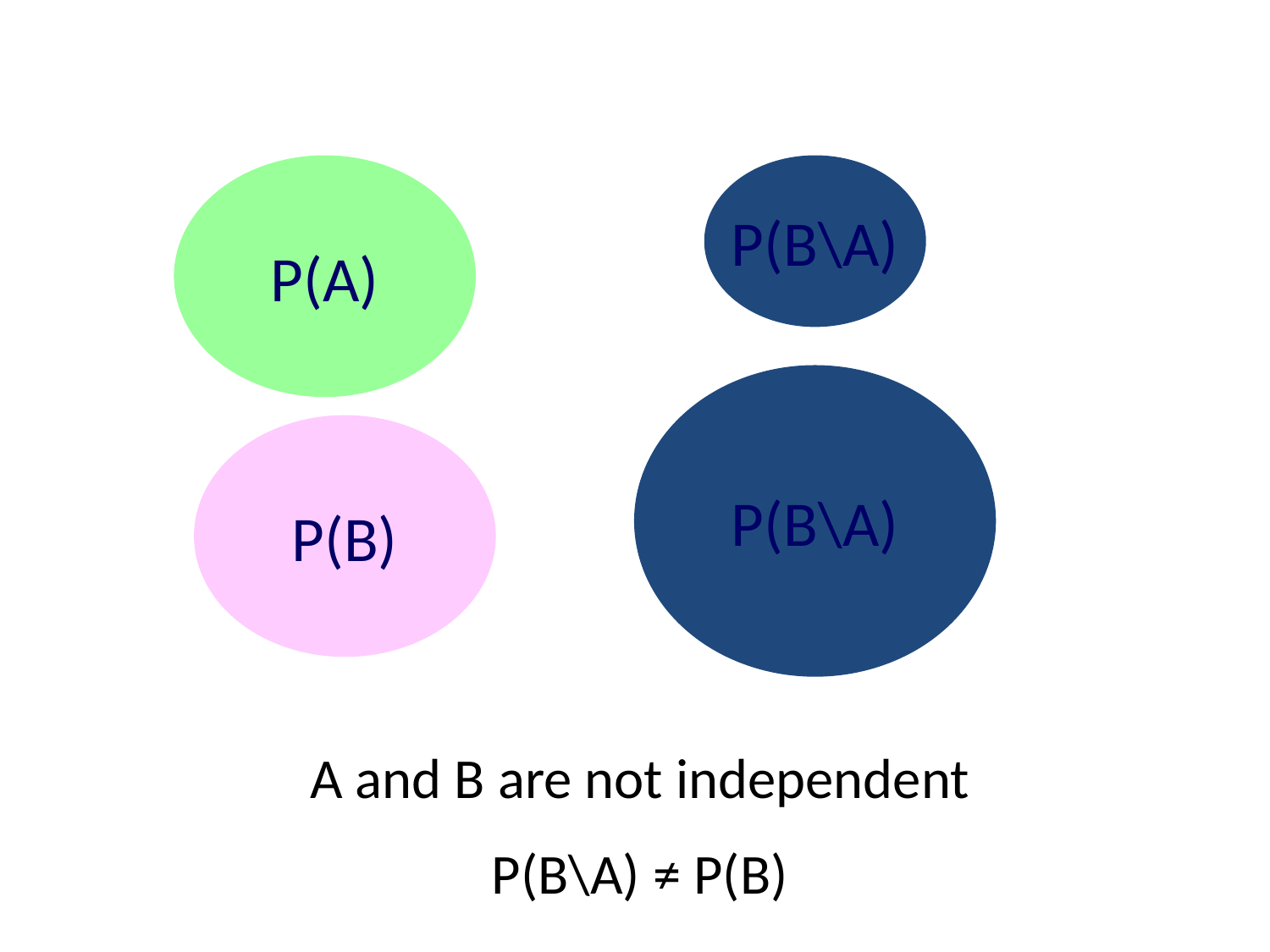

P(A)
P(B\A)
P(B\A)
P(B)
A and B are not independent
P(B\A) ≠ P(B)